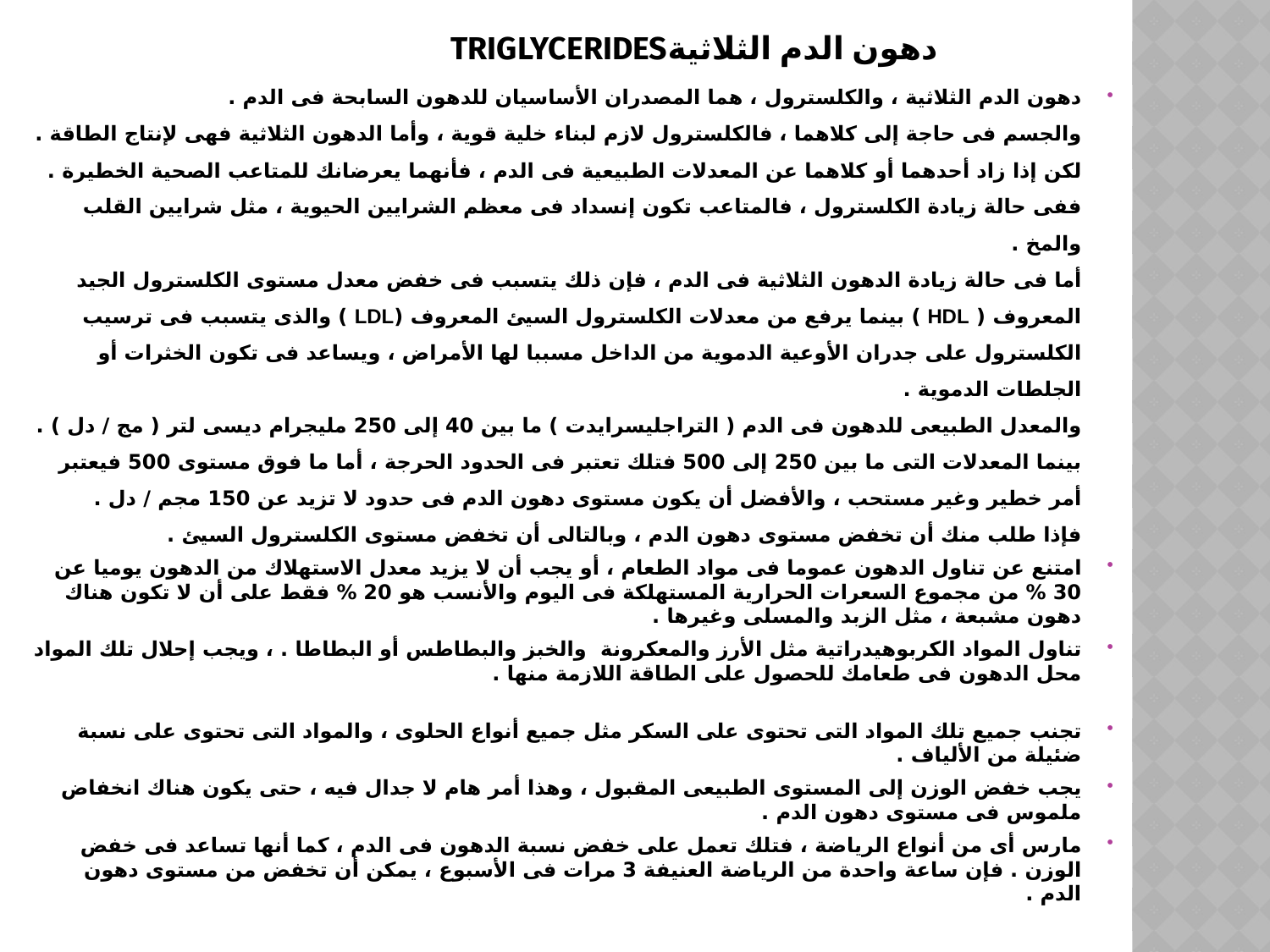

# دهون الدم الثلاثيةTriglycerides
دهون الدم الثلاثية ، والكلسترول ، هما المصدران الأساسيان للدهون السابحة فى الدم .
والجسم فى حاجة إلى كلاهما ، فالكلسترول لازم لبناء خلية قوية ، وأما الدهون الثلاثية فهى لإنتاج الطاقة . لكن إذا زاد أحدهما أو كلاهما عن المعدلات الطبيعية فى الدم ، فأنهما يعرضانك للمتاعب الصحية الخطيرة .
ففى حالة زيادة الكلسترول ، فالمتاعب تكون إنسداد فى معظم الشرايين الحيوية ، مثل شرايين القلب والمخ .
أما فى حالة زيادة الدهون الثلاثية فى الدم ، فإن ذلك يتسبب فى خفض معدل مستوى الكلسترول الجيد المعروف ( HDL ) بينما يرفع من معدلات الكلسترول السيئ المعروف (LDL ) والذى يتسبب فى ترسيب الكلسترول على جدران الأوعية الدموية من الداخل مسببا لها الأمراض ، ويساعد فى تكون الخثرات أو الجلطات الدموية .
والمعدل الطبيعى للدهون فى الدم ( التراجليسرايدت ) ما بين 40 إلى 250 مليجرام ديسى لتر ( مج / دل ) .
بينما المعدلات التى ما بين 250 إلى 500 فتلك تعتبر فى الحدود الحرجة ، أما ما فوق مستوى 500 فيعتبر أمر خطير وغير مستحب ، والأفضل أن يكون مستوى دهون الدم فى حدود لا تزيد عن 150 مجم / دل .
فإذا طلب منك أن تخفض مستوى دهون الدم ، وبالتالى أن تخفض مستوى الكلسترول السيئ .
امتنع عن تناول الدهون عموما فى مواد الطعام ، أو يجب أن لا يزيد معدل الاستهلاك من الدهون يوميا عن 30 % من مجموع السعرات الحرارية المستهلكة فى اليوم والأنسب هو 20 % فقط على أن لا تكون هناك دهون مشبعة ، مثل الزبد والمسلى وغيرها .
تناول المواد الكربوهيدراتية مثل الأرز والمعكرونة  والخبز والبطاطس أو البطاطا . ، ويجب إحلال تلك المواد محل الدهون فى طعامك للحصول على الطاقة اللازمة منها .
تجنب جميع تلك المواد التى تحتوى على السكر مثل جميع أنواع الحلوى ، والمواد التى تحتوى على نسبة ضئيلة من الألياف .
يجب خفض الوزن إلى المستوى الطبيعى المقبول ، وهذا أمر هام لا جدال فيه ، حتى يكون هناك انخفاض ملموس فى مستوى دهون الدم .
مارس أى من أنواع الرياضة ، فتلك تعمل على خفض نسبة الدهون فى الدم ، كما أنها تساعد فى خفض الوزن . فإن ساعة واحدة من الرياضة العنيفة 3 مرات فى الأسبوع ، يمكن أن تخفض من مستوى دهون الدم .